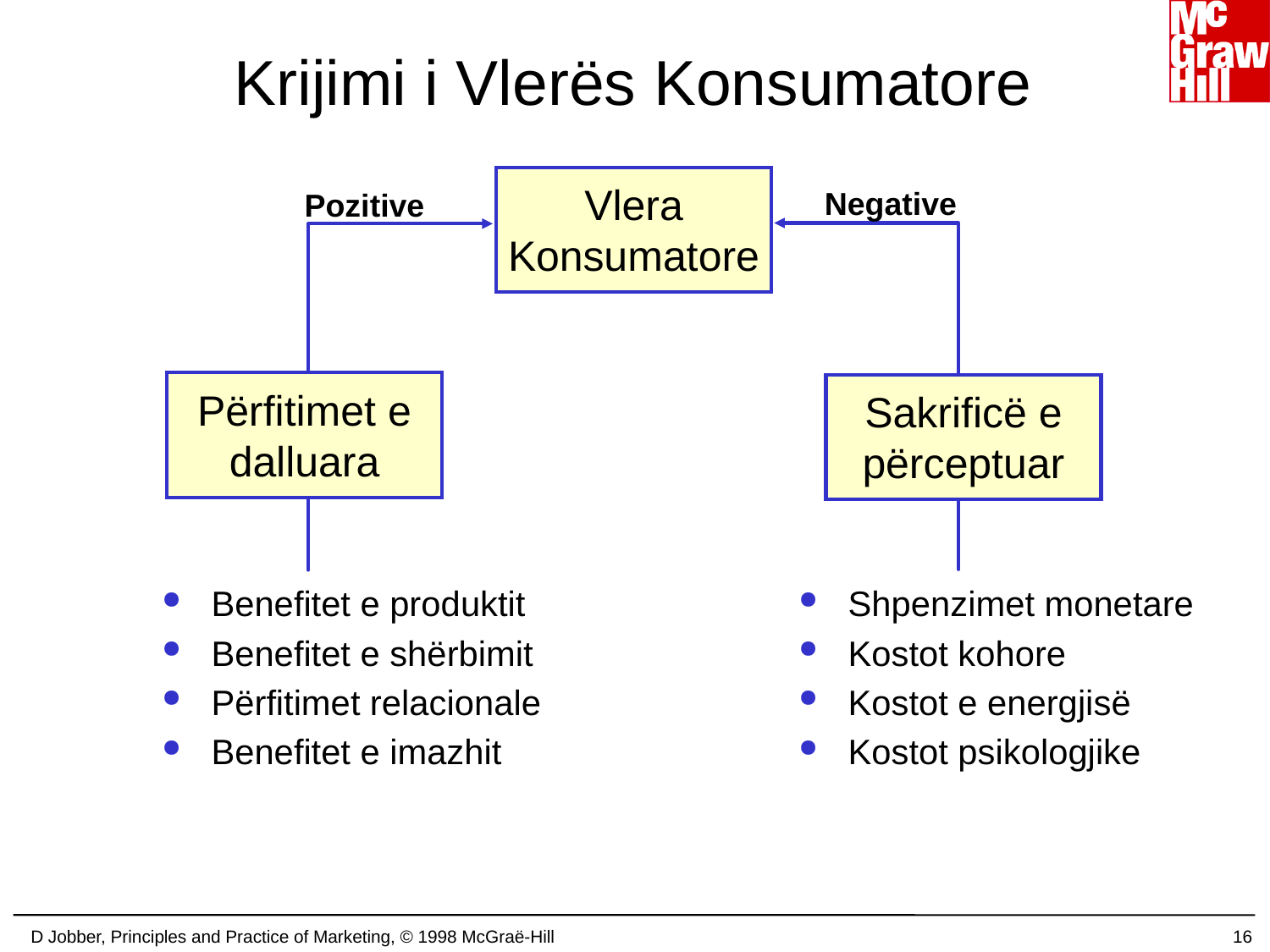

# Krijimi i Vlerës Konsumatore

Vlera Konsumatore
Negative
Pozitive

Përfitimet e dalluara

Sakrificë e përceptuar
Benefitet e produktit
Benefitet e shërbimit
Përfitimet relacionale
Benefitet e imazhit
Shpenzimet monetare
Kostot kohore
Kostot e energjisë
Kostot psikologjike
D Jobber, Principles and Practice of Marketing, © 1998 McGraë-Hill
16